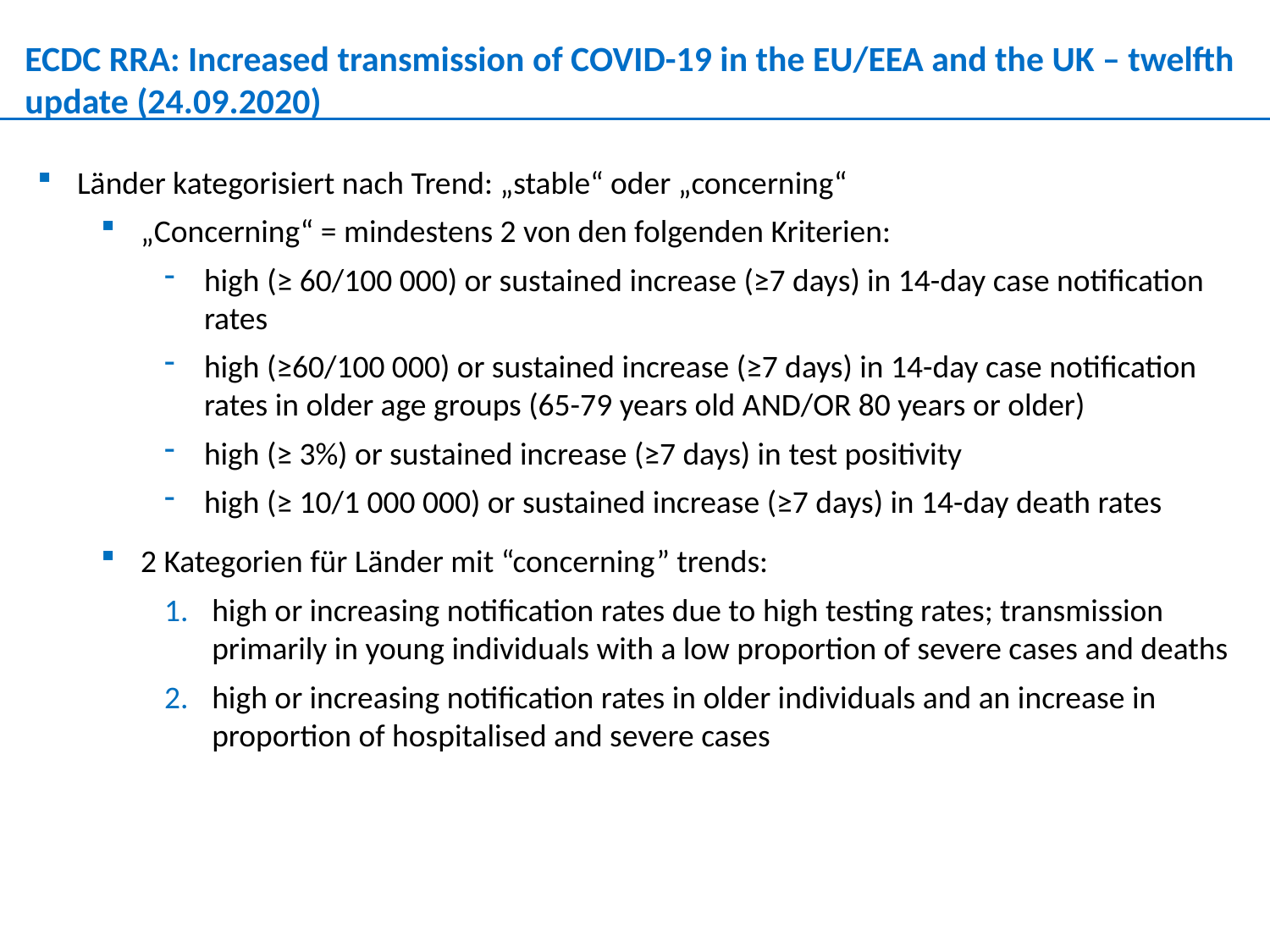

ECDC RRA: Increased transmission of COVID-19 in the EU/EEA and the UK – twelfth update (24.09.2020)
Länder kategorisiert nach Trend: „stable“ oder „concerning“
„Concerning“ = mindestens 2 von den folgenden Kriterien:
high (≥ 60/100 000) or sustained increase (≥7 days) in 14-day case notification rates
high (≥60/100 000) or sustained increase (≥7 days) in 14-day case notification rates in older age groups (65-79 years old AND/OR 80 years or older)
high (≥ 3%) or sustained increase (≥7 days) in test positivity
high (≥ 10/1 000 000) or sustained increase (≥7 days) in 14-day death rates
2 Kategorien für Länder mit “concerning” trends:
high or increasing notification rates due to high testing rates; transmission primarily in young individuals with a low proportion of severe cases and deaths
high or increasing notification rates in older individuals and an increase in proportion of hospitalised and severe cases